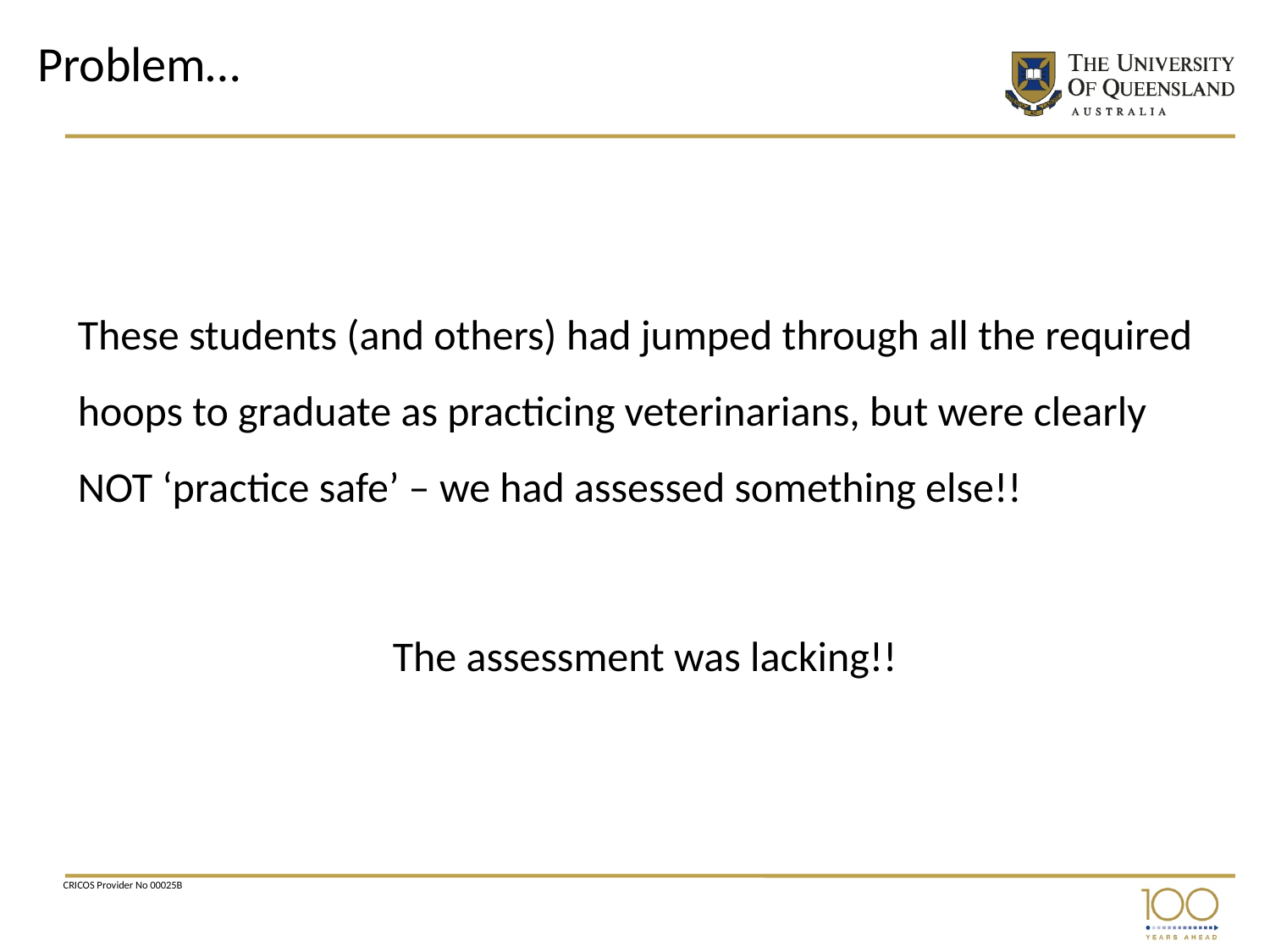

# Problem…
These students (and others) had jumped through all the required hoops to graduate as practicing veterinarians, but were clearly NOT ‘practice safe’ – we had assessed something else!!

The assessment was lacking!!
CRICOS Provider No 00025B